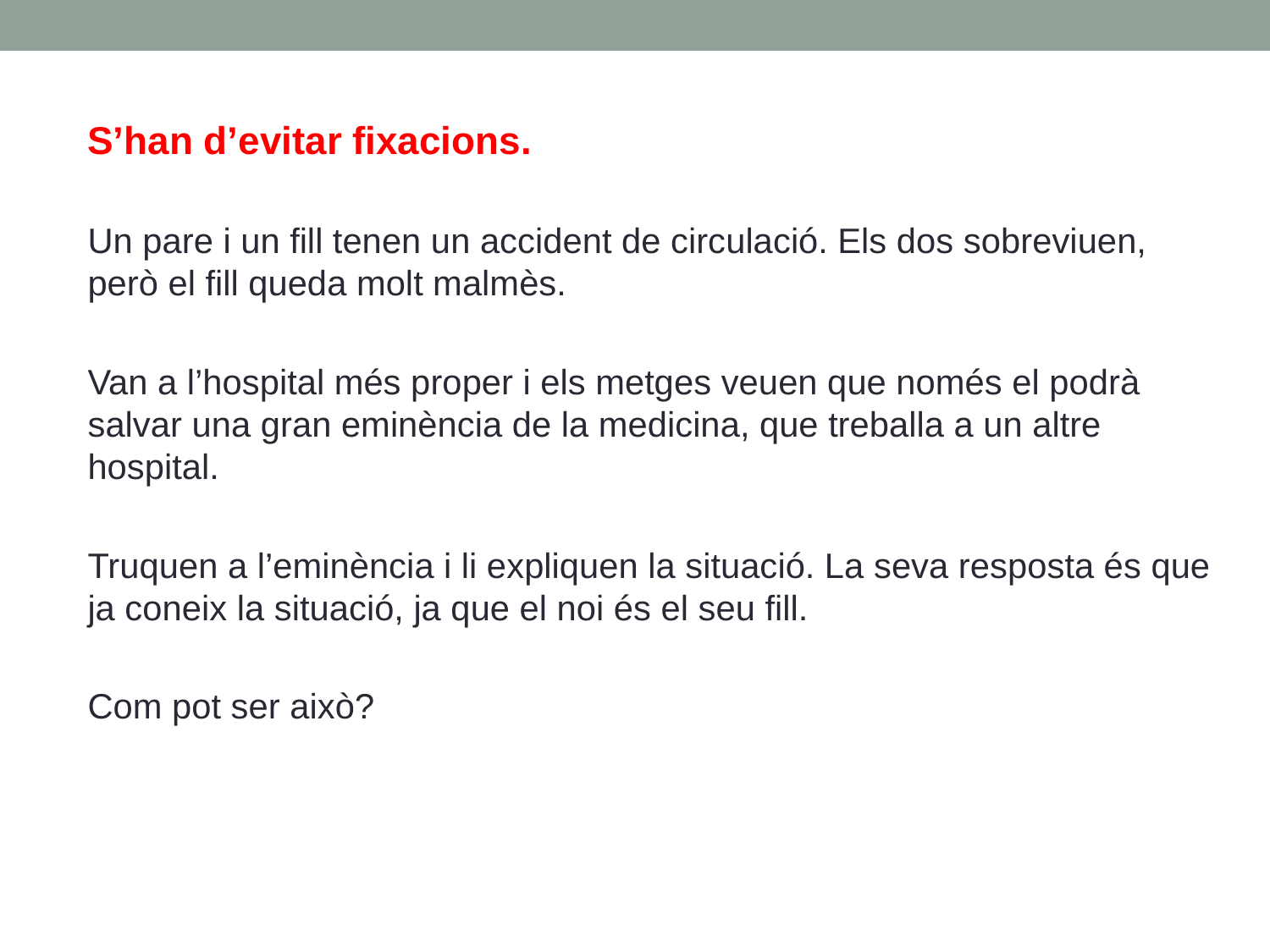

S’han d’evitar fixacions.

Un pare i un fill tenen un accident de circulació. Els dos sobreviuen, però el fill queda molt malmès.

Van a l’hospital més proper i els metges veuen que només el podrà salvar una gran eminència de la medicina, que treballa a un altre hospital.

Truquen a l’eminència i li expliquen la situació. La seva resposta és que ja coneix la situació, ja que el noi és el seu fill.

Com pot ser això?